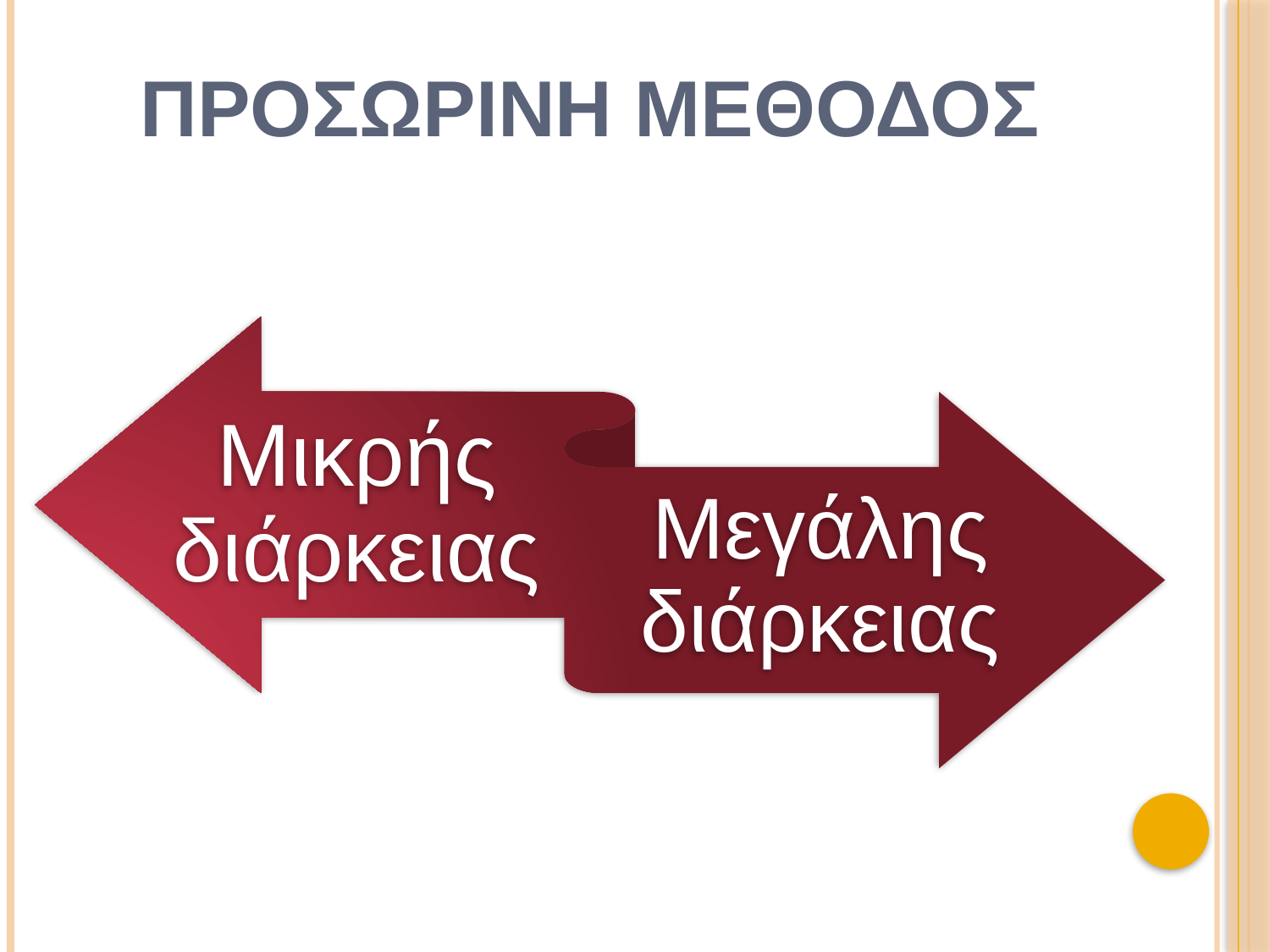

# Προσωρινη Μεθοδοσ
Μικρής διάρκειας
Μεγάλης διάρκειας